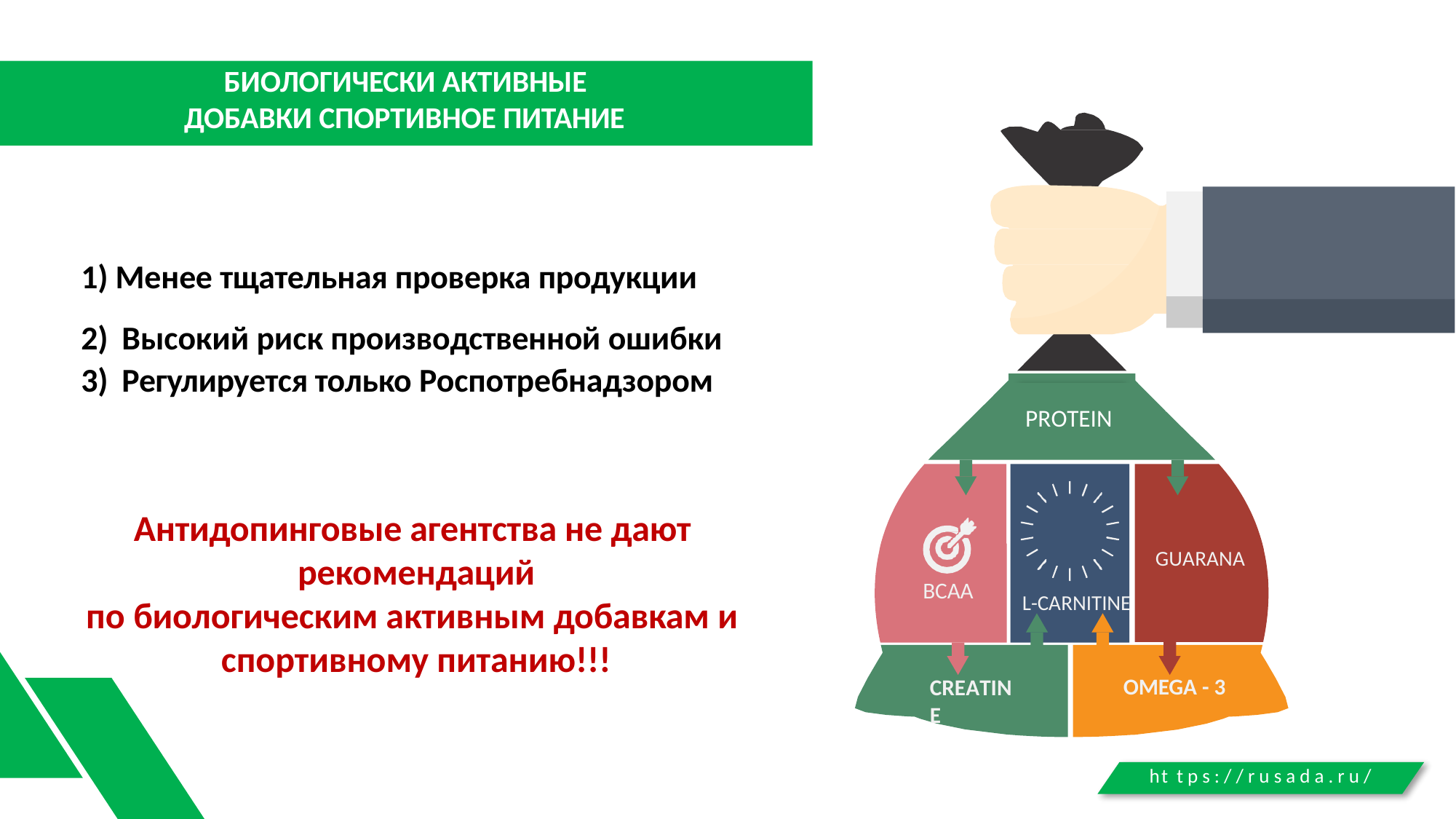

БИОЛОГИЧЕСКИ АКТИВНЫЕ  ДОБАВКИ СПОРТИВНОЕ ПИТАНИЕ

# 1) Менее тщательная проверка продукции

Высокий риск производственной ошибки
Регулируется только Роспотребнадзором

PROTEIN

Антидопинговые агентства не дают  рекомендаций
по биологическим активным добавкам и  спортивному питанию!!!

GUARANA

BCAA
L-CARNITINE

OMEGA - 3
CREATINE

ht t p s : / / r u s a d a . r u /